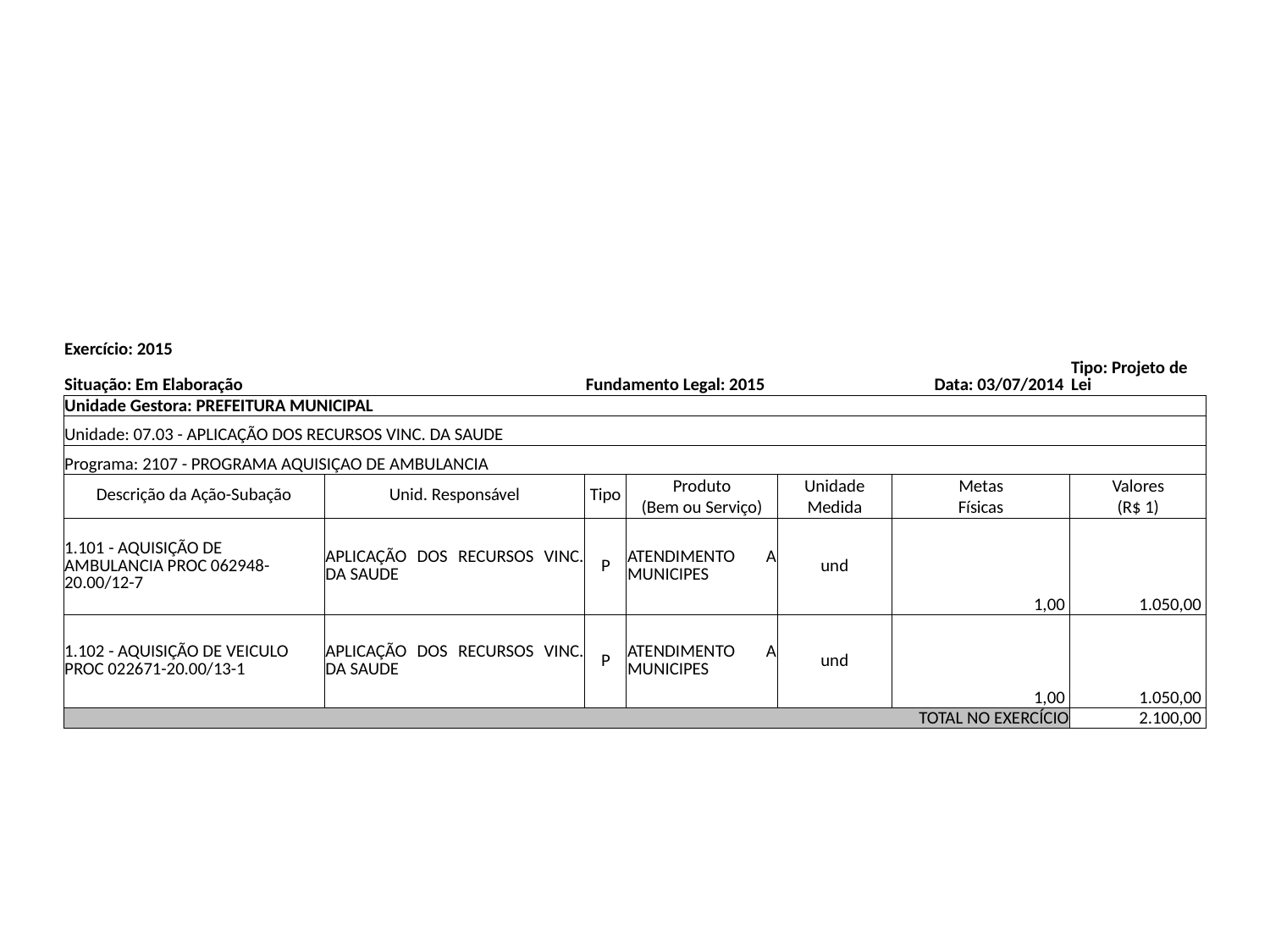

#
| Exercício: 2015 |  |  |  |  |  |  |  |
| --- | --- | --- | --- | --- | --- | --- | --- |
| Situação: Em Elaboração |  | Fundamento Legal: 2015 |  |  |  | Data: 03/07/2014 | Tipo: Projeto de Lei |
| Unidade Gestora: PREFEITURA MUNICIPAL |  |  |  |  |  |  |  |
| Unidade: 07.03 - APLICAÇÃO DOS RECURSOS VINC. DA SAUDE |  |  |  |  |  |  |  |
| Programa: 2107 - PROGRAMA AQUISIÇAO DE AMBULANCIA |  |  |  |  |  |  |  |
| Descrição da Ação-Subação | Unid. Responsável | Tipo | Produto | Unidade | Metas |  | Valores |
|  |  |  | (Bem ou Serviço) | Medida | Físicas |  | (R$ 1) |
| 1.101 - AQUISIÇÃO DE AMBULANCIA PROC 062948-20.00/12-7 | APLICAÇÃO DOS RECURSOS VINC. DA SAUDE | P | ATENDIMENTO A MUNICIPES | und | 1,00 |  | 1.050,00 |
| 1.102 - AQUISIÇÃO DE VEICULO PROC 022671-20.00/13-1 | APLICAÇÃO DOS RECURSOS VINC. DA SAUDE | P | ATENDIMENTO A MUNICIPES | und | 1,00 |  | 1.050,00 |
| TOTAL NO EXERCÍCIO |  |  |  |  |  |  | 2.100,00 |
|  |  |  |  |  |  |  |  |